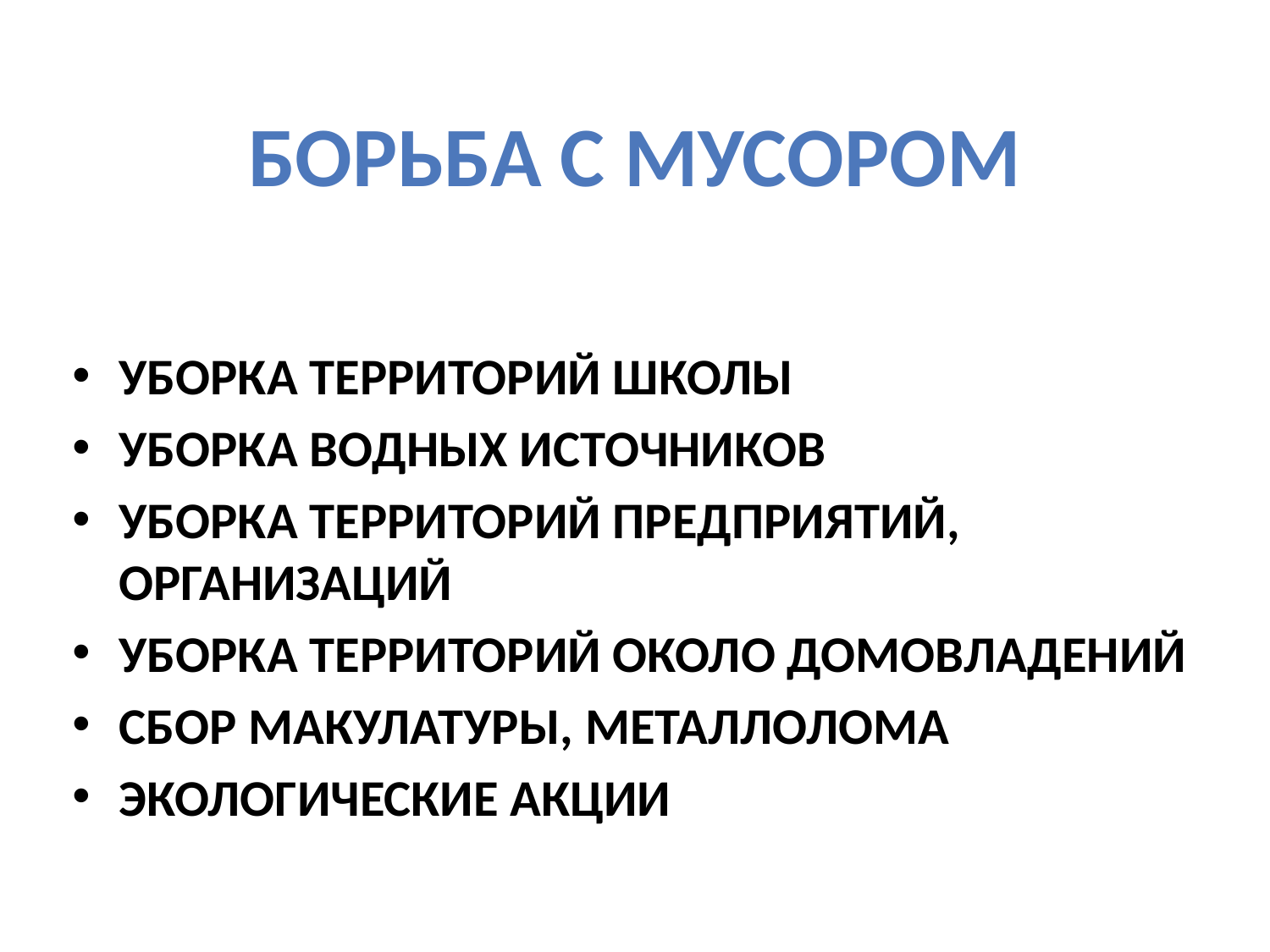

# Борьба с мусором
Уборка территорий школы
Уборка водных источников
Уборка территорий предприятий, организаций
Уборка территорий около домовладений
Сбор макулатуры, металлолома
Экологические акции